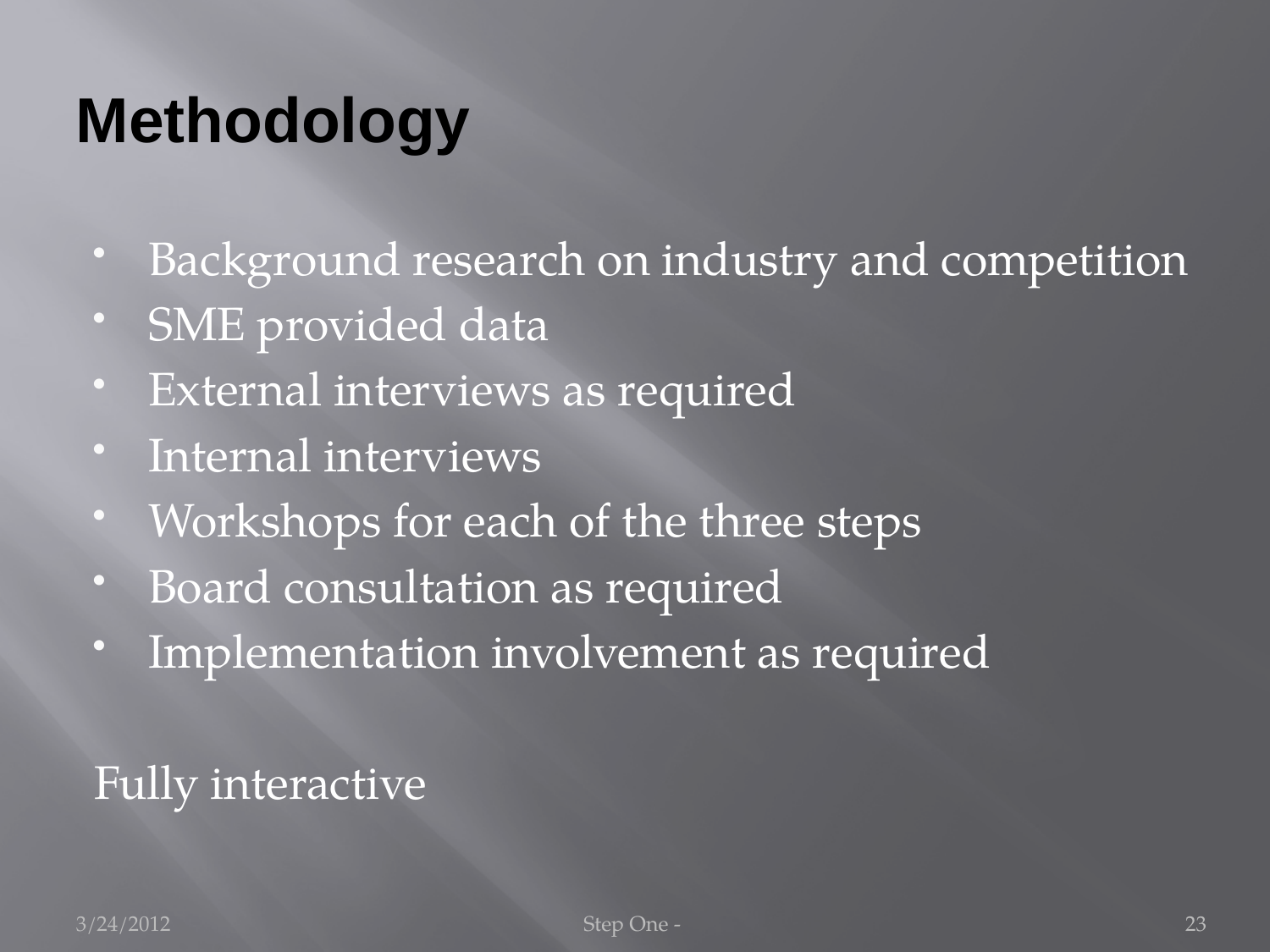

# Methodology
Background research on industry and competition
SME provided data
External interviews as required
Internal interviews
Workshops for each of the three steps
Board consultation as required
Implementation involvement as required

Fully interactive
3/24/2012
Step One -
23